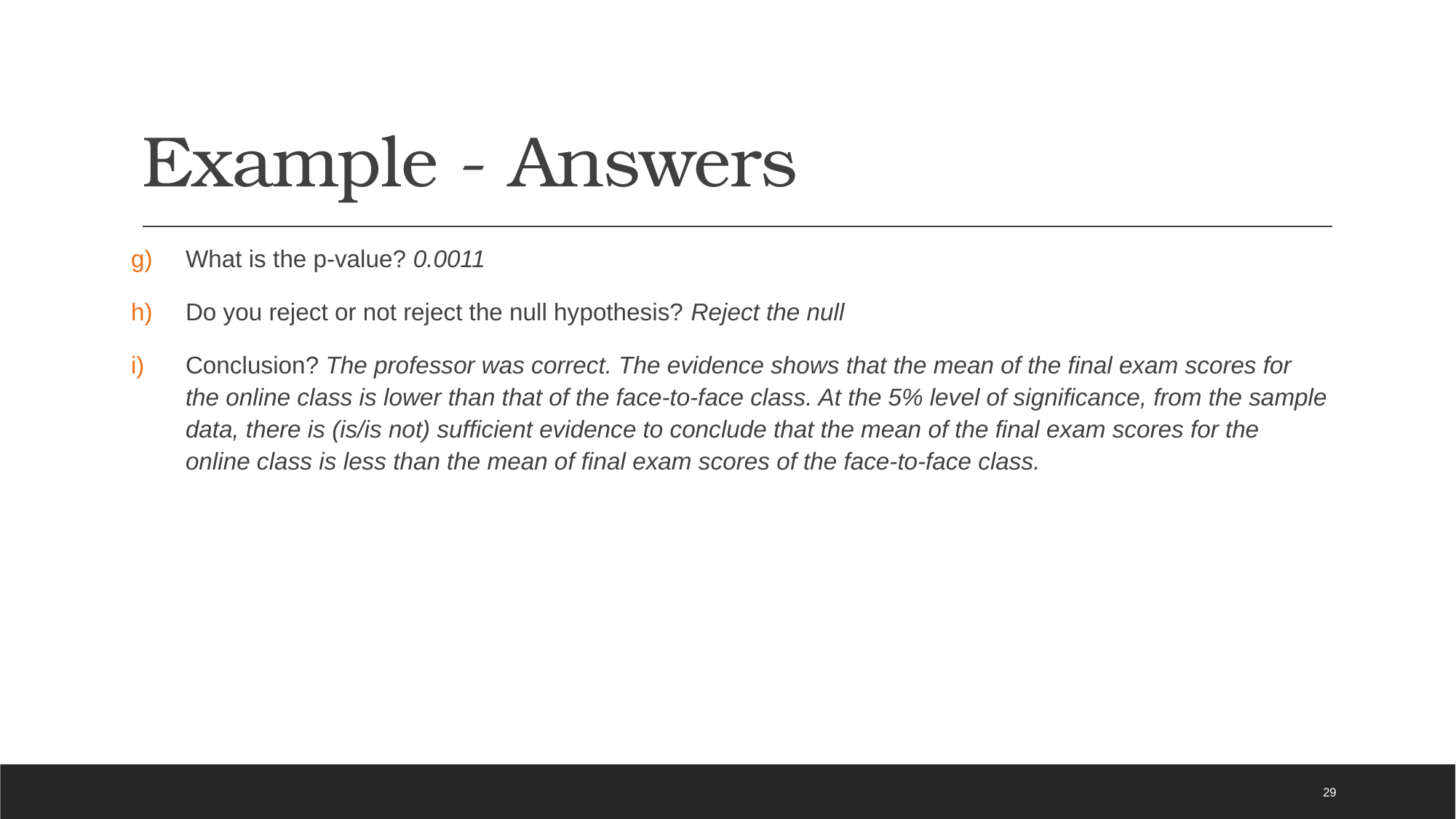

# Example - Answers
What is the p-value? 0.0011
Do you reject or not reject the null hypothesis? Reject the null
Conclusion? The professor was correct. The evidence shows that the mean of the final exam scores for the online class is lower than that of the face-to-face class. At the 5% level of significance, from the sample data, there is (is/is not) sufficient evidence to conclude that the mean of the final exam scores for the online class is less than the mean of final exam scores of the face-to-face class.
29